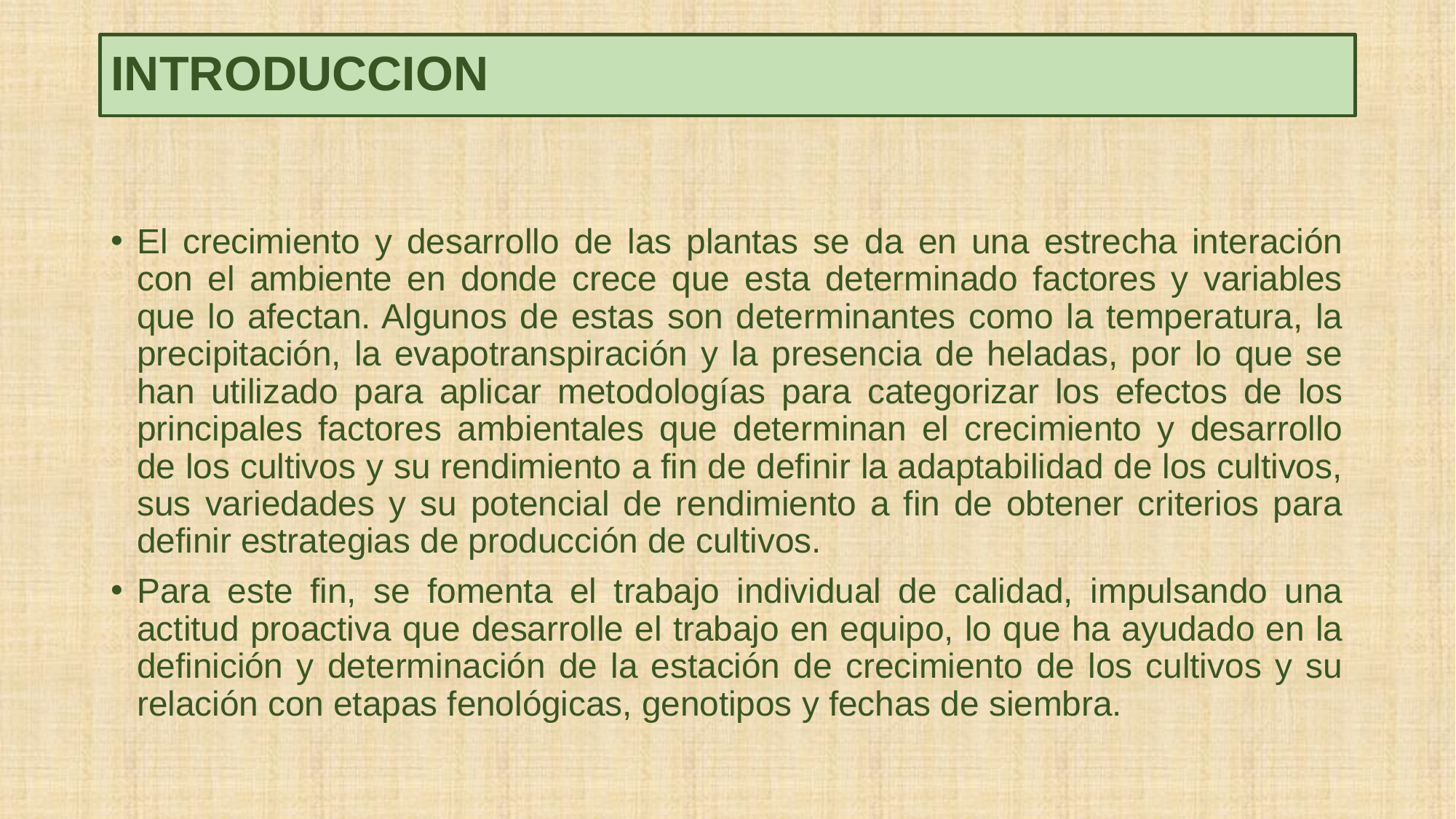

# INTRODUCCION
El crecimiento y desarrollo de las plantas se da en una estrecha interación con el ambiente en donde crece que esta determinado factores y variables que lo afectan. Algunos de estas son determinantes como la temperatura, la precipitación, la evapotranspiración y la presencia de heladas, por lo que se han utilizado para aplicar metodologías para categorizar los efectos de los principales factores ambientales que determinan el crecimiento y desarrollo de los cultivos y su rendimiento a fin de definir la adaptabilidad de los cultivos, sus variedades y su potencial de rendimiento a fin de obtener criterios para definir estrategias de producción de cultivos.
Para este fin, se fomenta el trabajo individual de calidad, impulsando una actitud proactiva que desarrolle el trabajo en equipo, lo que ha ayudado en la definición y determinación de la estación de crecimiento de los cultivos y su relación con etapas fenológicas, genotipos y fechas de siembra.